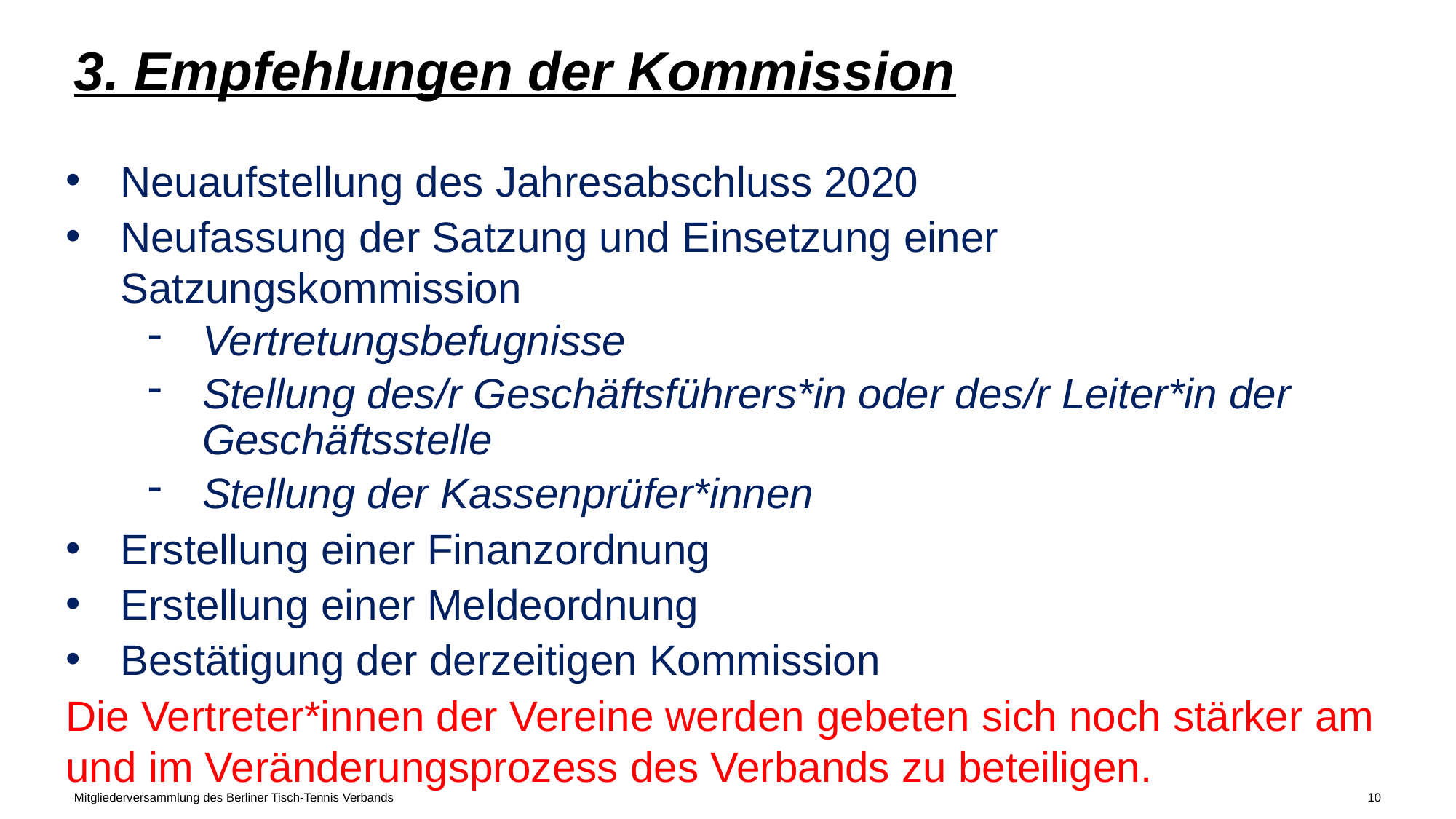

# 3. Empfehlungen der Kommission
Neuaufstellung des Jahresabschluss 2020
Neufassung der Satzung und Einsetzung einer Satzungskommission
Vertretungsbefugnisse
Stellung des/r Geschäftsführers*in oder des/r Leiter*in der Geschäftsstelle
Stellung der Kassenprüfer*innen
Erstellung einer Finanzordnung
Erstellung einer Meldeordnung
Bestätigung der derzeitigen Kommission
Die Vertreter*innen der Vereine werden gebeten sich noch stärker am und im Veränderungsprozess des Verbands zu beteiligen.

Mitgliederversammlung des Berliner Tisch-Tennis Verbands
10